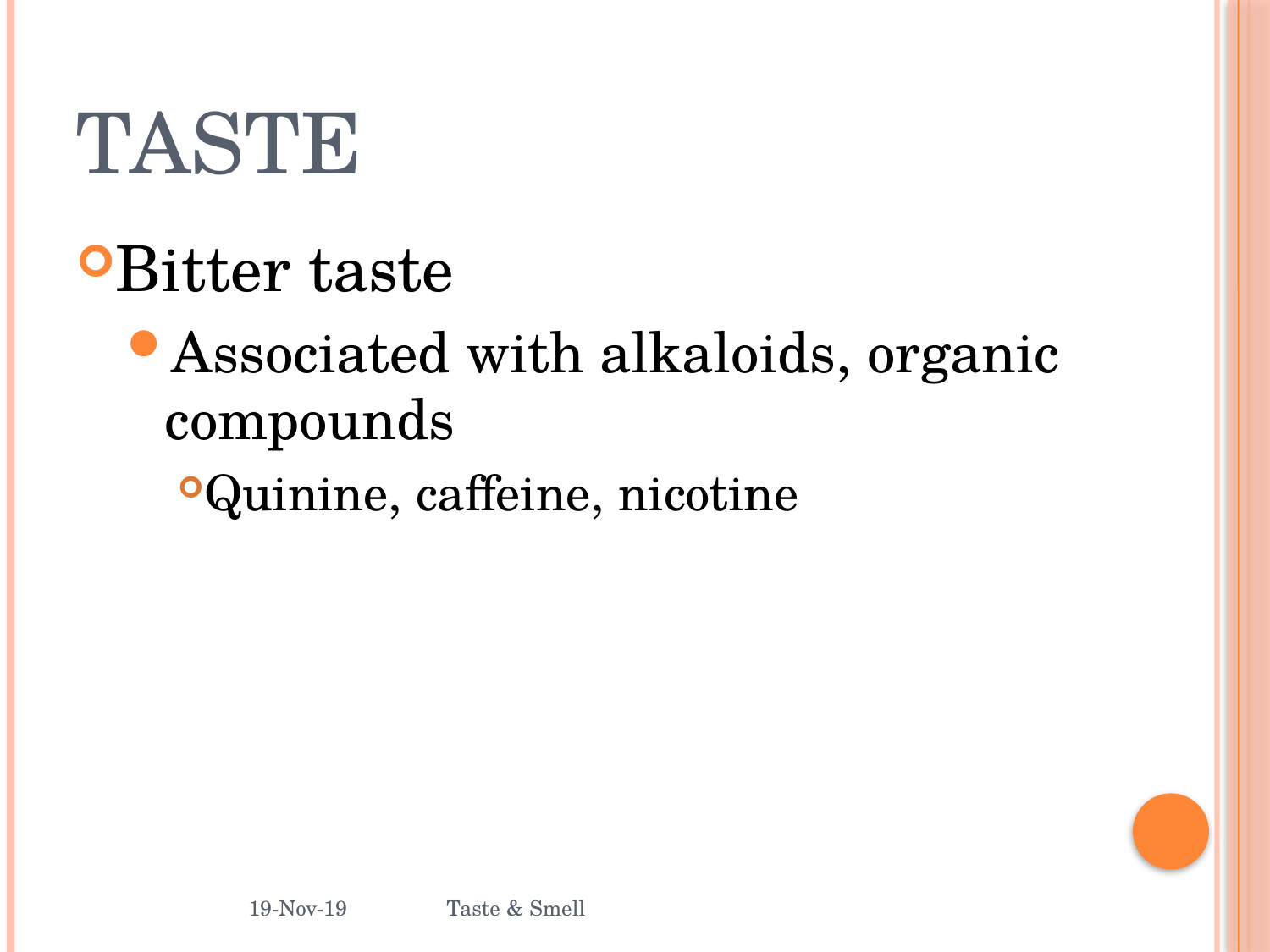

# Taste
Bitter taste
Associated with alkaloids, organic compounds
Quinine, caffeine, nicotine
19-Nov-19
Taste & Smell
17